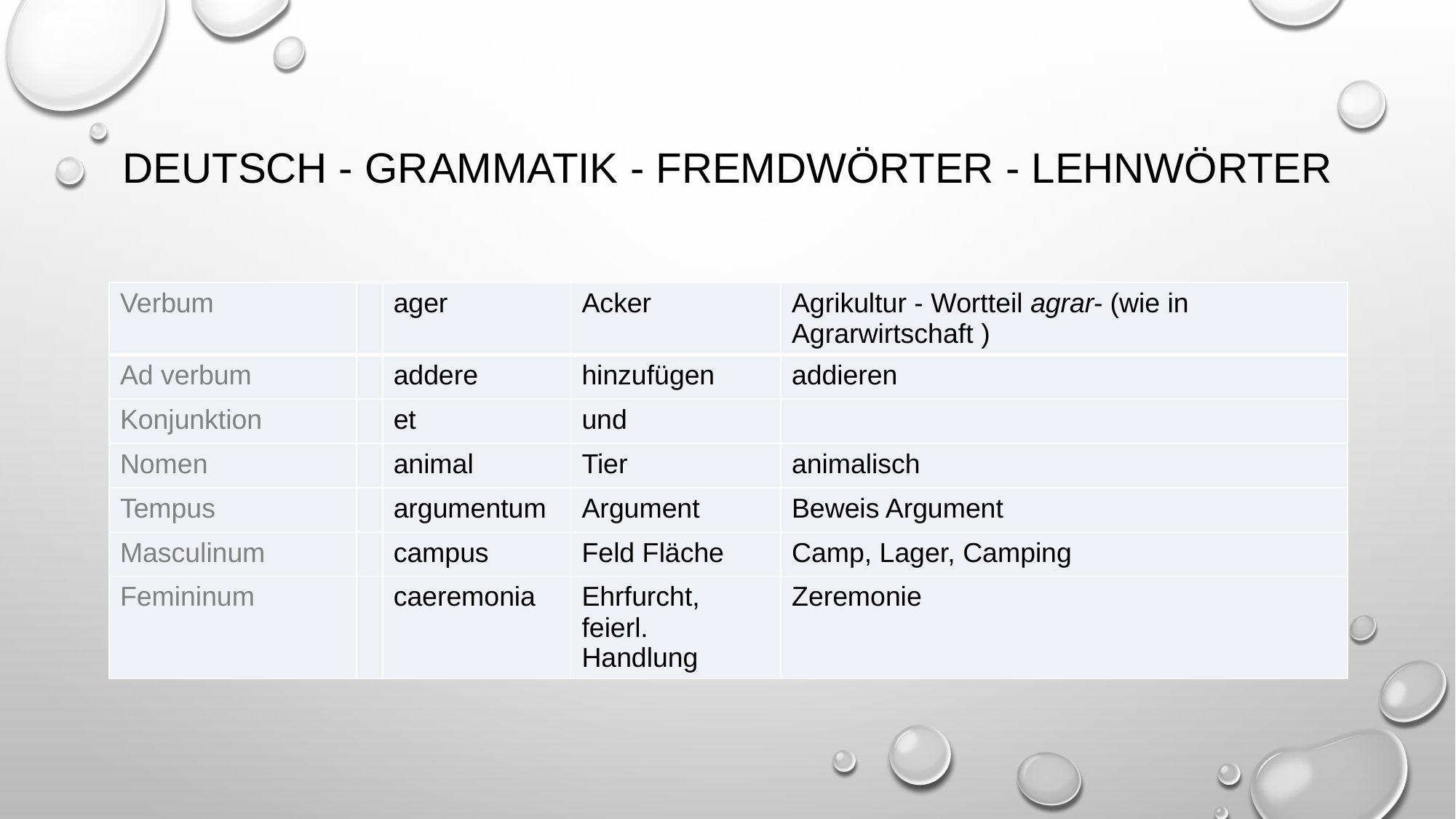

# Deutsch - grammatik - fremdwörter - lehnwörter
| Verbum |  | ager | Acker | Agrikultur - Wortteil agrar- (wie in Agrarwirtschaft ) |
| --- | --- | --- | --- | --- |
| Ad verbum |  | addere | hinzufügen | addieren |
| Konjunktion |  | et | und |  |
| Nomen |  | animal | Tier | animalisch |
| Tempus |  | argumentum | Argument | Beweis Argument |
| Masculinum |  | campus | Feld Fläche | Camp, Lager, Camping |
| Femininum |  | caeremonia | Ehrfurcht, feierl. Handlung | Zeremonie |